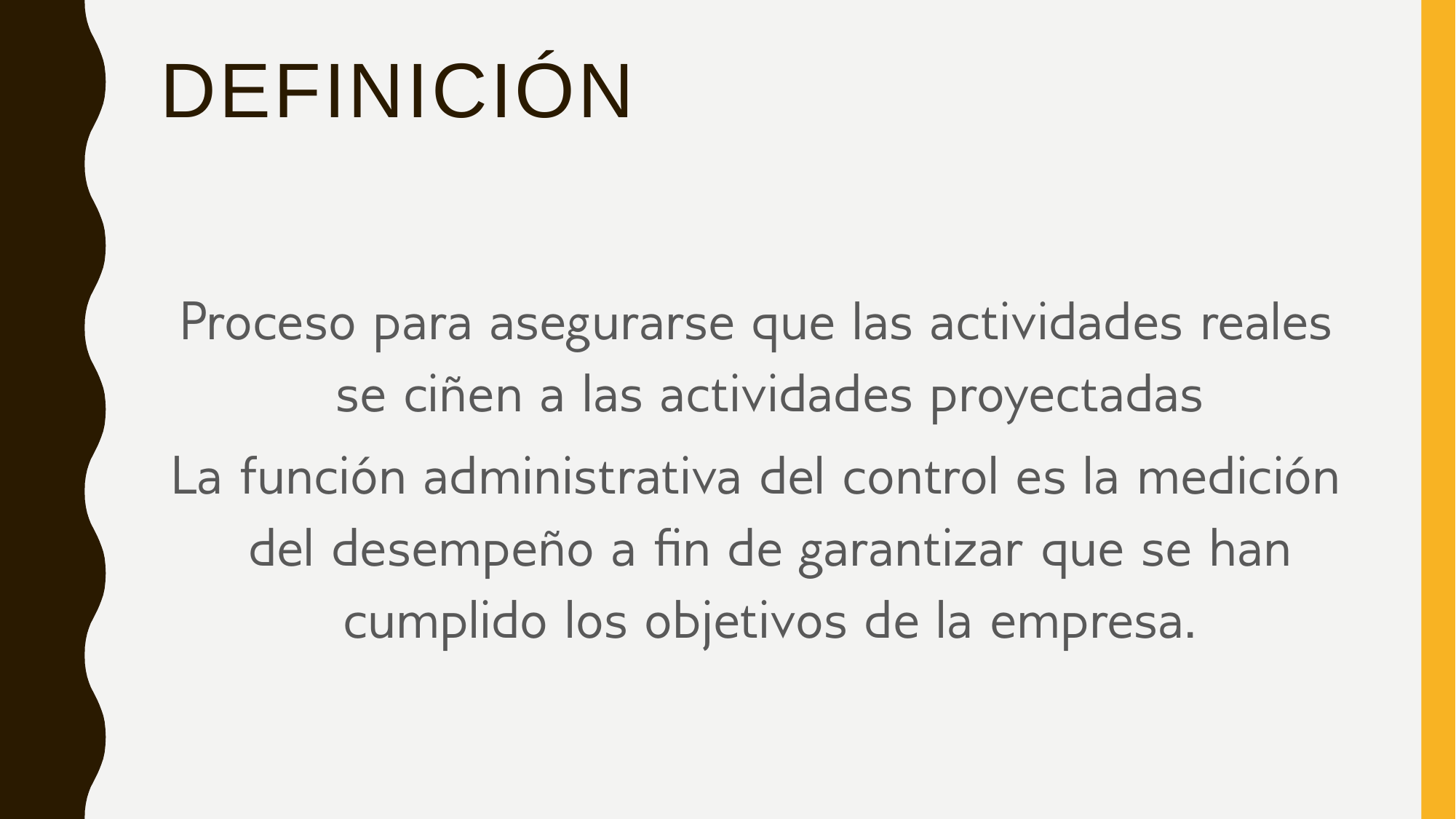

# Definición
Proceso para asegurarse que las actividades reales se ciñen a las actividades proyectadas
La función administrativa del control es la medición del desempeño a fin de garantizar que se han cumplido los objetivos de la empresa.